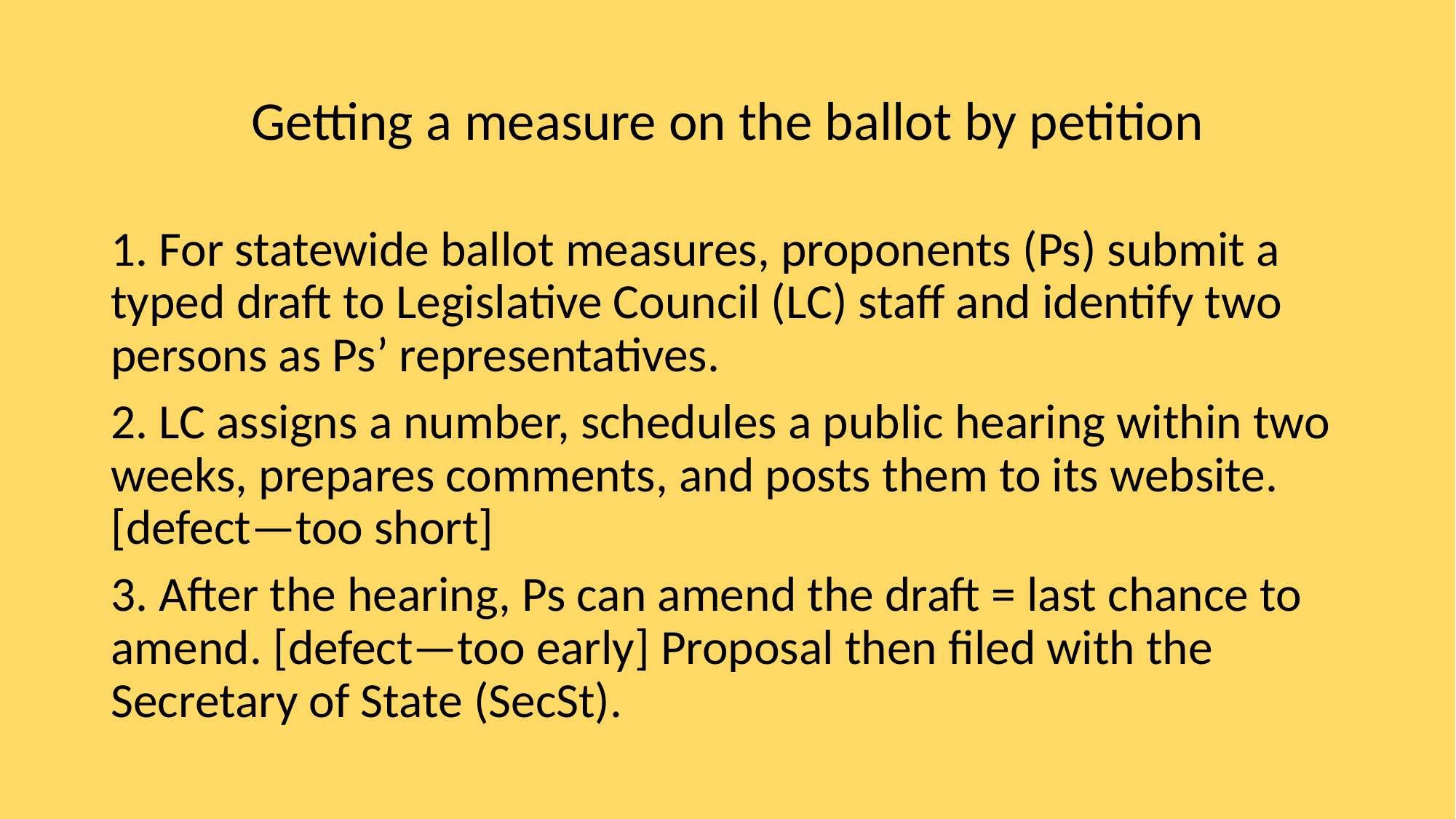

# Getting a measure on the ballot by petition
1. For statewide ballot measures, proponents (Ps) submit a typed draft to Legislative Council (LC) staff and identify two persons as Ps’ representatives.
2. LC assigns a number, schedules a public hearing within two weeks, prepares comments, and posts them to its website. [defect—too short]
3. After the hearing, Ps can amend the draft = last chance to amend. [defect—too early] Proposal then filed with the Secretary of State (SecSt).